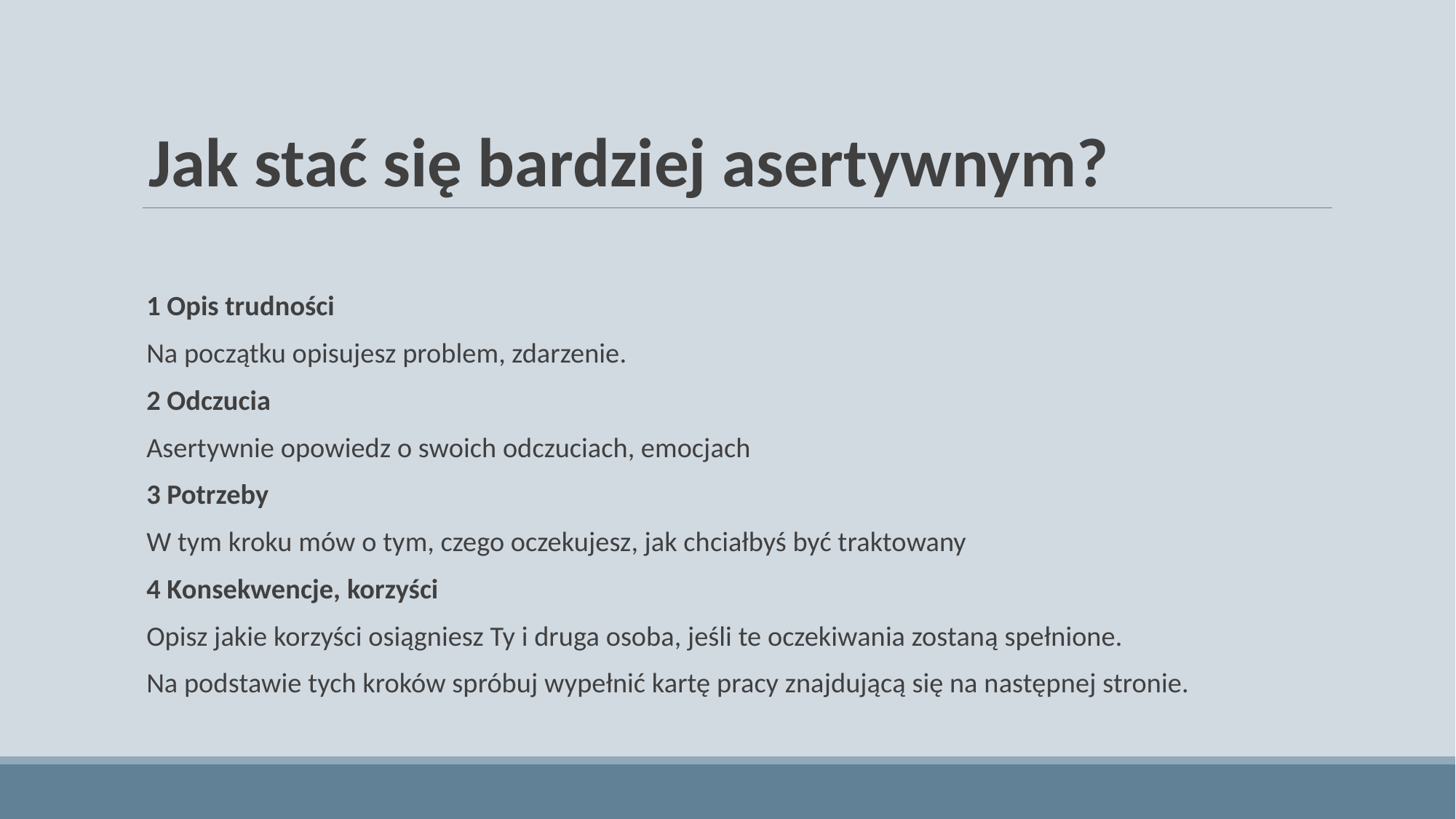

Jak stać się bardziej asertywnym?

1 Opis trudności
Na początku opisujesz problem, zdarzenie.
2 Odczucia
Asertywnie opowiedz o swoich odczuciach, emocjach
3 Potrzeby
W tym kroku mów o tym, czego oczekujesz, jak chciałbyś być traktowany
4 Konsekwencje, korzyści
Opisz jakie korzyści osiągniesz Ty i druga osoba, jeśli te oczekiwania zostaną spełnione.
Na podstawie tych kroków spróbuj wypełnić kartę pracy znajdującą się na następnej stronie.